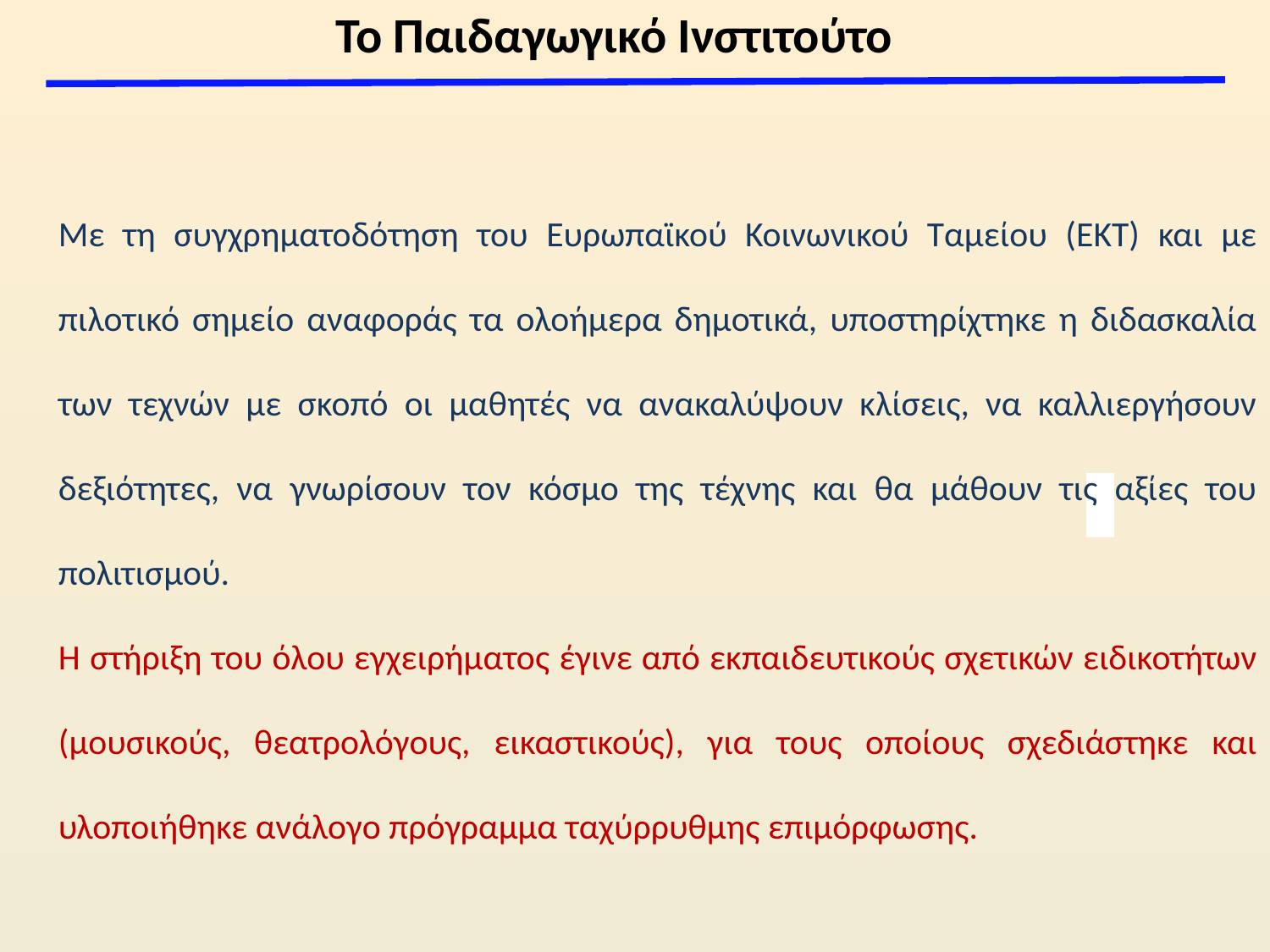

Το Παιδαγωγικό Ινστιτούτο
Με τη συγχρηματοδότηση του Ευρωπαϊκού Κοινωνικού Ταμείου (ΕΚΤ) και με πιλοτικό σημείο αναφοράς τα ολοήμερα δημοτικά, υποστηρίχτηκε η διδασκαλία των τεχνών με σκοπό οι μαθητές να ανακαλύψουν κλίσεις, να καλλιεργήσουν δεξιότητες, να γνωρίσουν τον κόσμο της τέχνης και θα μάθουν τις αξίες του πολιτισμού.
Η στήριξη του όλου εγχειρήματος έγινε από εκπαιδευτικούς σχετικών ειδικοτήτων (μουσικούς, θεατρολόγους, εικαστικούς), για τους οποίους σχεδιάστηκε και υλοποιήθηκε ανάλογο πρόγραμμα ταχύρρυθμης επιμόρφωσης.